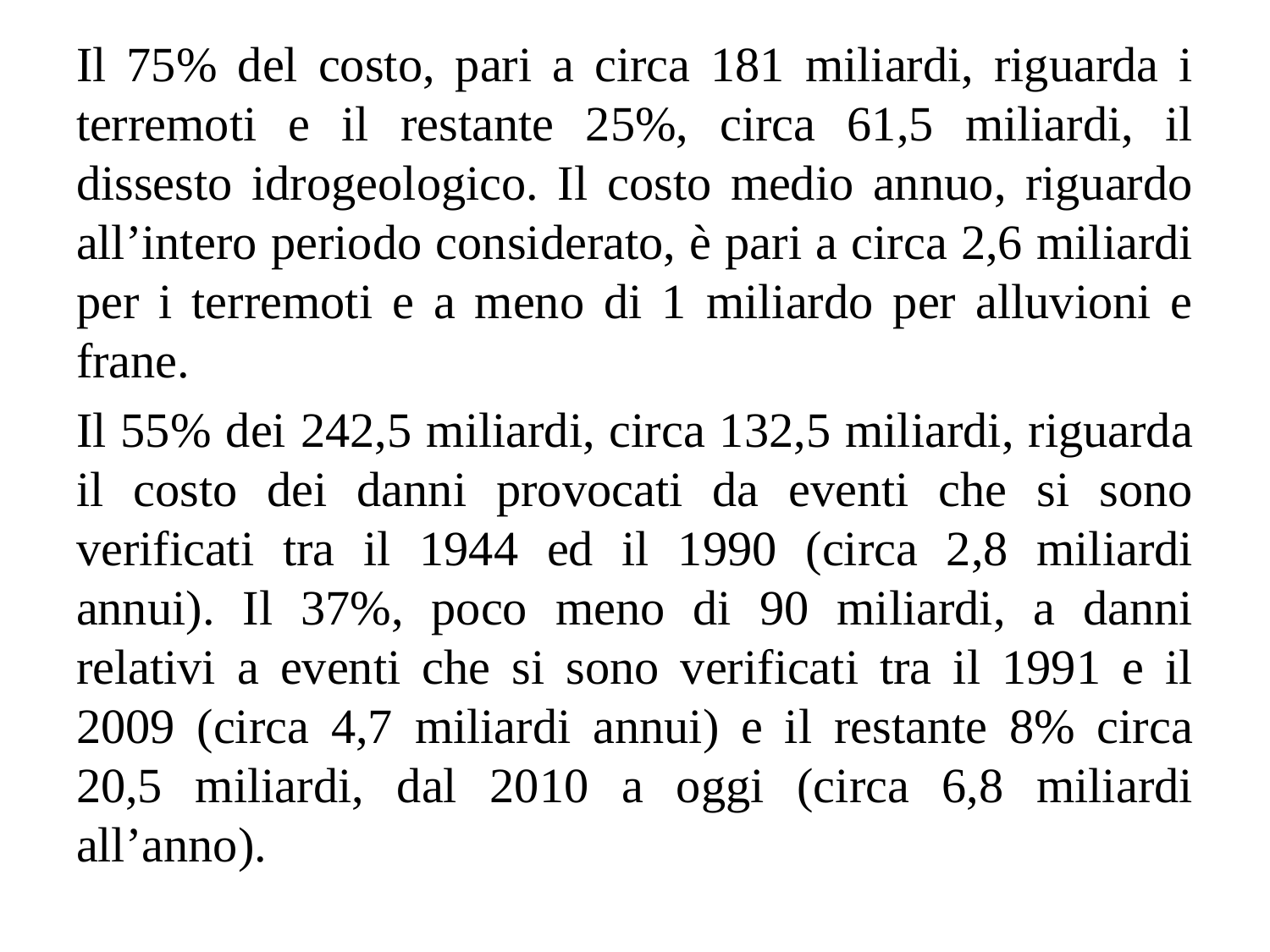

Il 75% del costo, pari a circa 181 miliardi, riguarda i terremoti e il restante 25%, circa 61,5 miliardi, il dissesto idrogeologico. Il costo medio annuo, riguardo all’intero periodo considerato, è pari a circa 2,6 miliardi per i terremoti e a meno di 1 miliardo per alluvioni e frane.
Il 55% dei 242,5 miliardi, circa 132,5 miliardi, riguarda il costo dei danni provocati da eventi che si sono verificati tra il 1944 ed il 1990 (circa 2,8 miliardi annui). Il 37%, poco meno di 90 miliardi, a danni relativi a eventi che si sono verificati tra il 1991 e il 2009 (circa 4,7 miliardi annui) e il restante 8% circa 20,5 miliardi, dal 2010 a oggi (circa 6,8 miliardi all’anno).